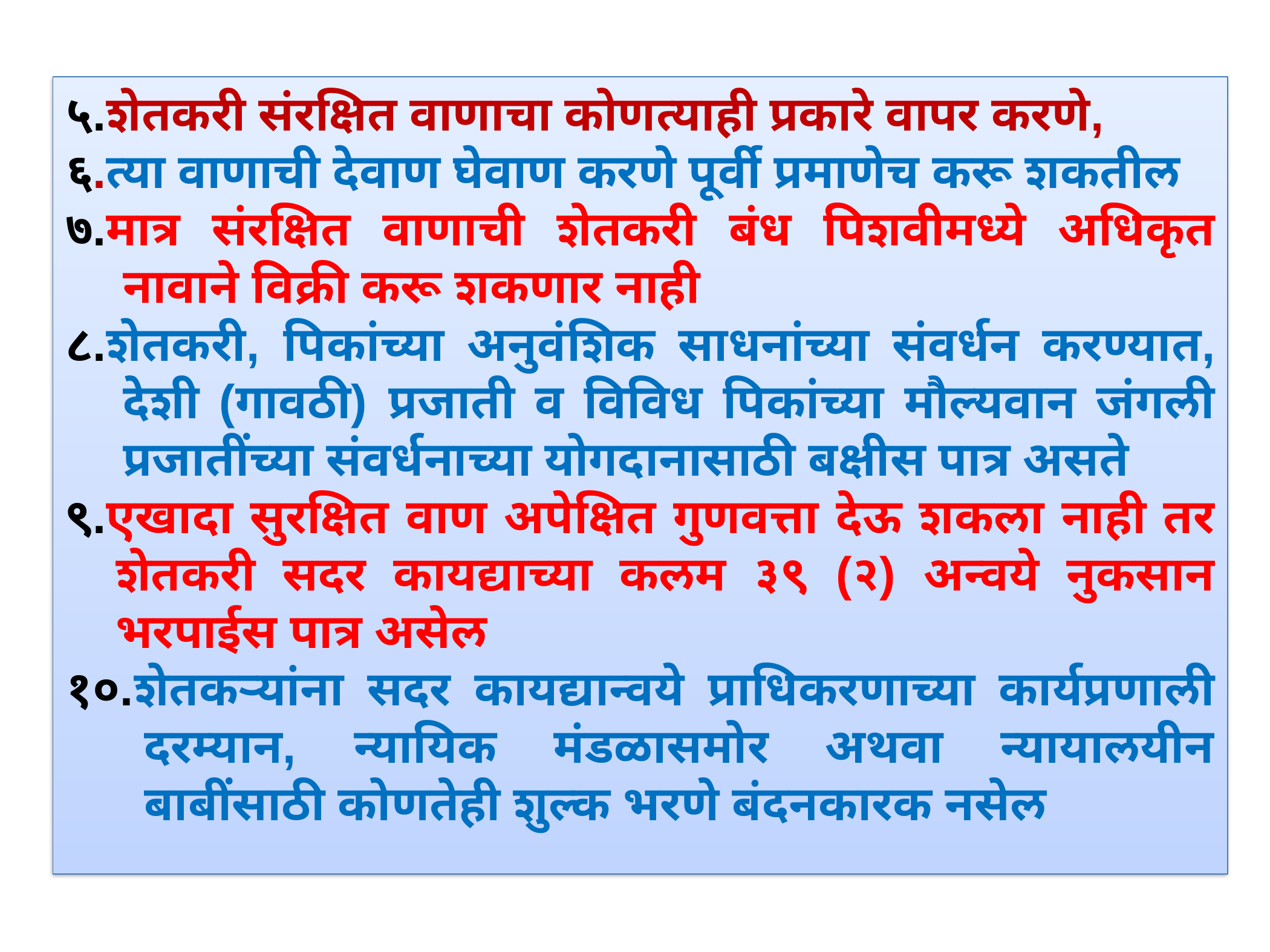

५.शेतकरी संरक्षित वाणाचा कोणत्याही प्रकारे वापर करणे,
६.त्या वाणाची देवाण घेवाण करणे पूर्वी प्रमाणेच करू शकतील
७.मात्र संरक्षित वाणाची शेतकरी बंध पिशवीमध्ये अधिकृत नावाने विक्री करू शकणार नाही
८.शेतकरी, पिकांच्या अनुवंशिक साधनांच्या संवर्धन करण्यात, देशी (गावठी) प्रजाती व विविध पिकांच्या मौल्यवान जंगली प्रजातींच्या संवर्धनाच्या योगदानासाठी बक्षीस पात्र असते
९.एखादा सुरक्षित वाण अपेक्षित गुणवत्ता देऊ शकला नाही तर शेतकरी सदर कायद्याच्या कलम ३९ (२) अन्वये नुकसान भरपाईस पात्र असेल
१०.शेतकऱ्यांना सदर कायद्यान्वये प्राधिकरणाच्या कार्यप्रणाली दरम्यान, न्यायिक मंडळासमोर अथवा न्यायालयीन बाबींसाठी कोणतेही शुल्क भरणे बंदनकारक नसेल